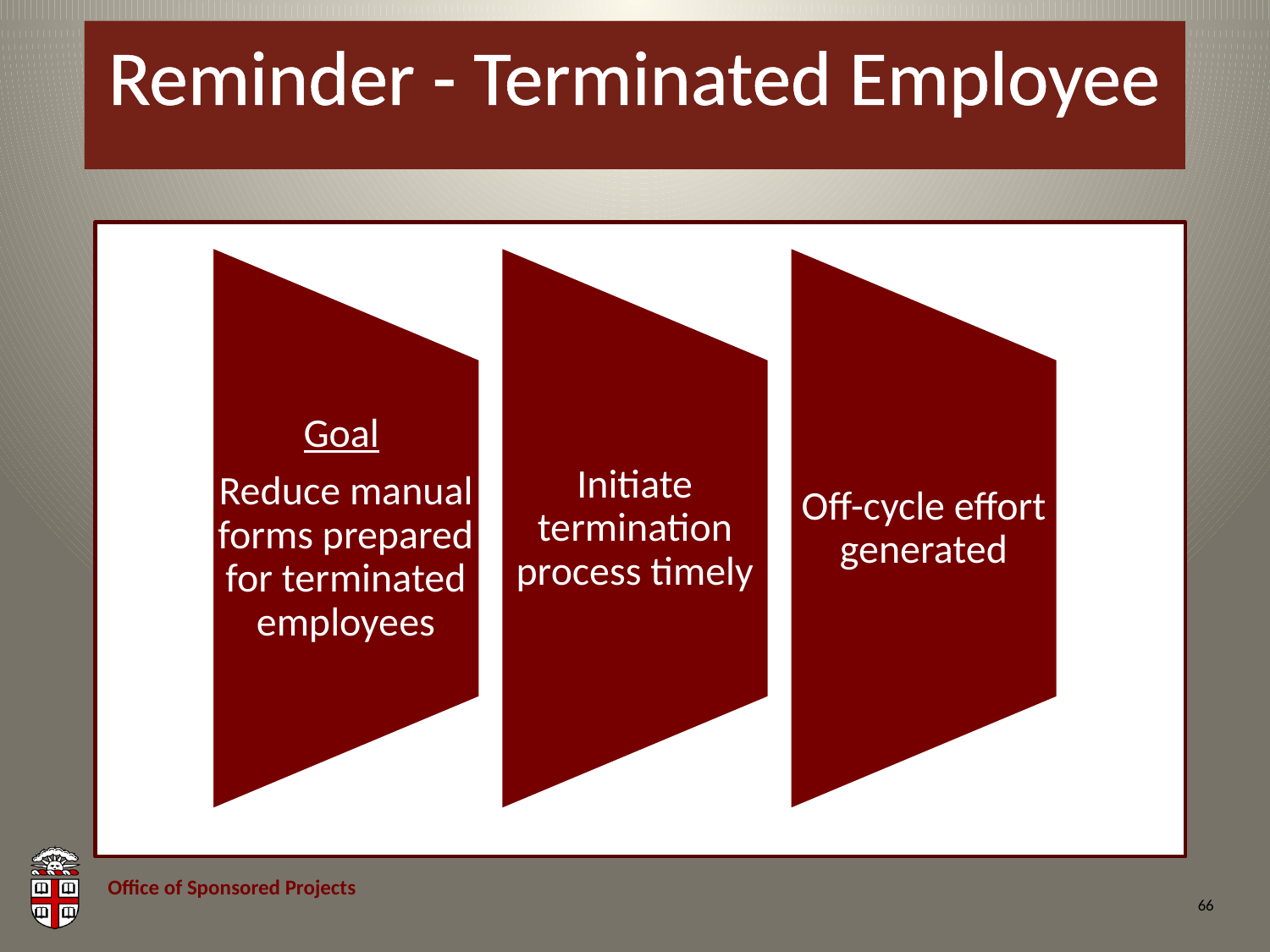

# Reminder - Terminated Employee
Goal
Reduce manual forms prepared for terminated employees
Initiate termination process timely
Off-cycle effort generated
66